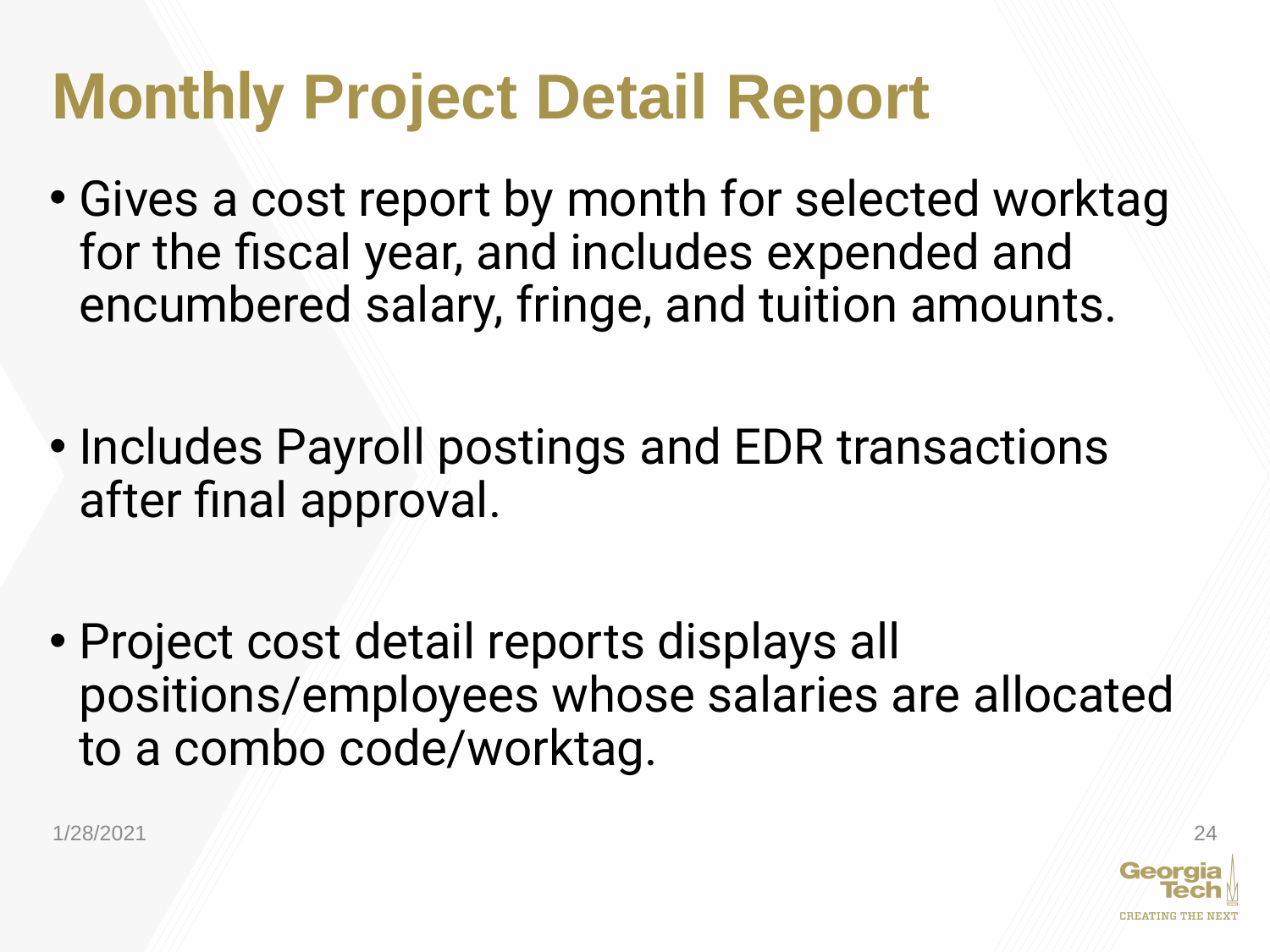

# Monthly Project Detail Report
Gives a cost report by month for selected worktag for the fiscal year, and includes expended and encumbered salary, fringe, and tuition amounts.

Includes Payroll postings and EDR transactions after final approval.

Project cost detail reports displays all positions/employees whose salaries are allocated to a combo code/worktag.

1/28/2021
24